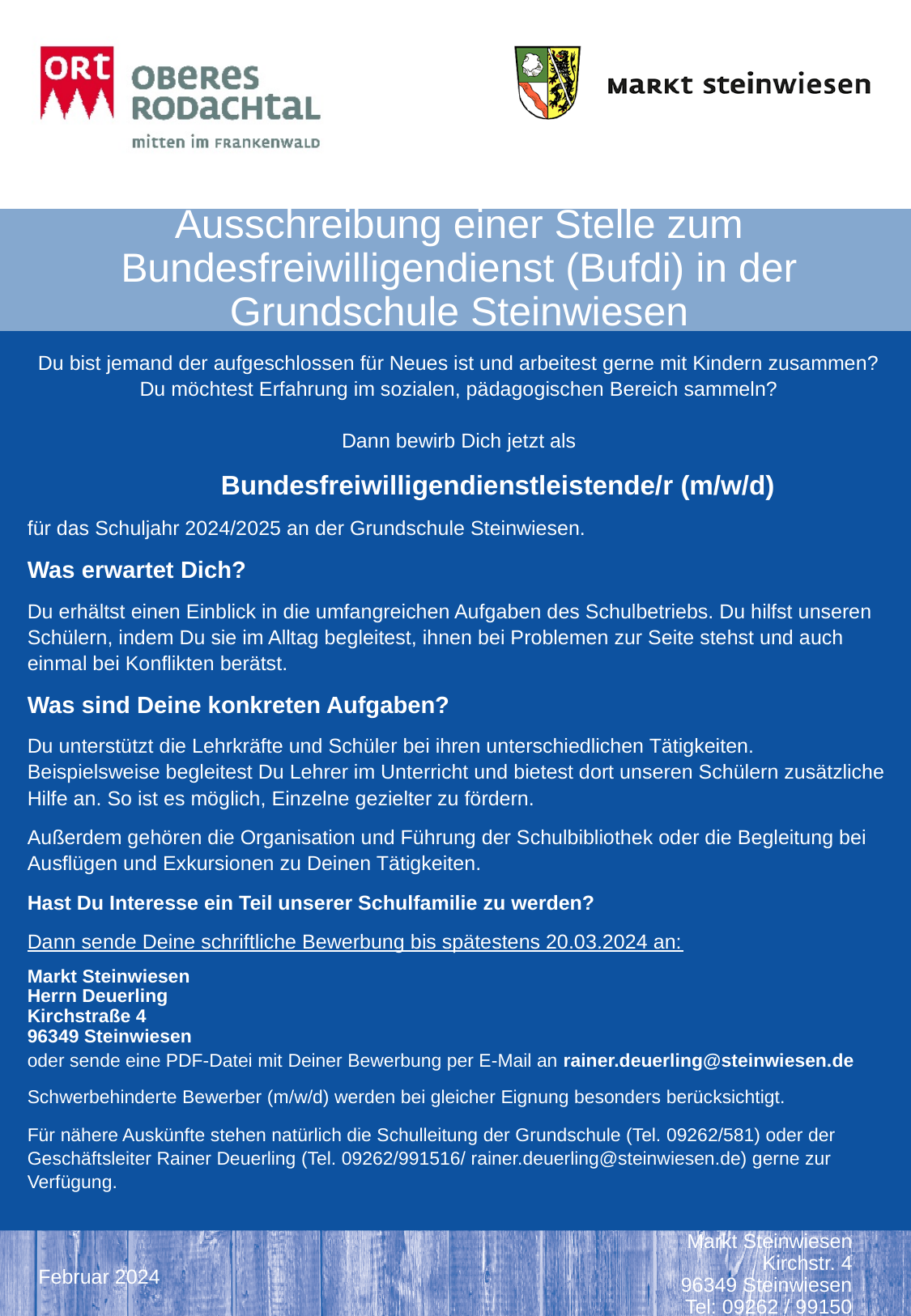

Ausschreibung einer Stelle zum Bundesfreiwilligendienst (Bufdi) in der Grundschule Steinwiesen
Du bist jemand der aufgeschlossen für Neues ist und arbeitest gerne mit Kindern zusammen?
Du möchtest Erfahrung im sozialen, pädagogischen Bereich sammeln?
Dann bewirb Dich jetzt als
                             Bundesfreiwilligendienstleistende/r (m/w/d)
für das Schuljahr 2024/2025 an der Grundschule Steinwiesen.
Was erwartet Dich?
Du erhältst einen Einblick in die umfangreichen Aufgaben des Schulbetriebs. Du hilfst unseren Schülern, indem Du sie im Alltag begleitest, ihnen bei Problemen zur Seite stehst und auch einmal bei Konflikten berätst.
Was sind Deine konkreten Aufgaben?
Du unterstützt die Lehrkräfte und Schüler bei ihren unterschiedlichen Tätigkeiten. Beispielsweise begleitest Du Lehrer im Unterricht und bietest dort unseren Schülern zusätzliche Hilfe an. So ist es möglich, Einzelne gezielter zu fördern.
Außerdem gehören die Organisation und Führung der Schulbibliothek oder die Begleitung bei Ausflügen und Exkursionen zu Deinen Tätigkeiten.
Hast Du Interesse ein Teil unserer Schulfamilie zu werden?
Dann sende Deine schriftliche Bewerbung bis spätestens 20.03.2024 an:
Markt Steinwiesen
Herrn Deuerling
Kirchstraße 4
96349 Steinwiesen
oder sende eine PDF-Datei mit Deiner Bewerbung per E-Mail an rainer.deuerling@steinwiesen.de
Schwerbehinderte Bewerber (m/w/d) werden bei gleicher Eignung besonders berücksichtigt.
Für nähere Auskünfte stehen natürlich die Schulleitung der Grundschule (Tel. 09262/581) oder der Geschäftsleiter Rainer Deuerling (Tel. 09262/991516/ rainer.deuerling@steinwiesen.de) gerne zur Verfügung.